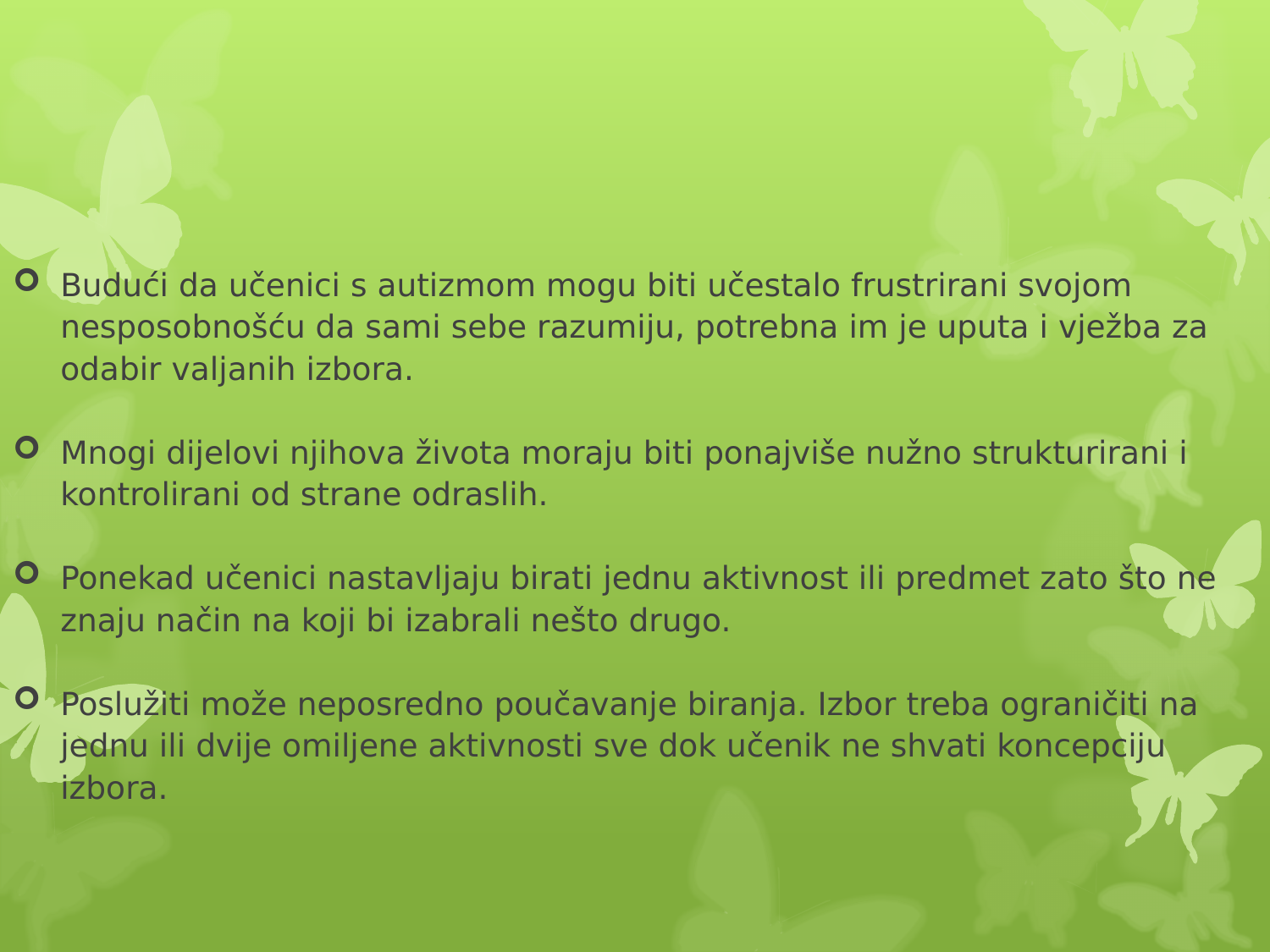

#

Budući da učenici s autizmom mogu biti učestalo frustrirani svojom nesposobnošću da sami sebe razumiju, potrebna im je uputa i vježba za odabir valjanih izbora.

Mnogi dijelovi njihova života moraju biti ponajviše nužno strukturirani i kontrolirani od strane odraslih.

Ponekad učenici nastavljaju birati jednu aktivnost ili predmet zato što ne znaju način na koji bi izabrali nešto drugo.

Poslužiti može neposredno poučavanje biranja. Izbor treba ograničiti na jednu ili dvije omiljene aktivnosti sve dok učenik ne shvati koncepciju izbora.